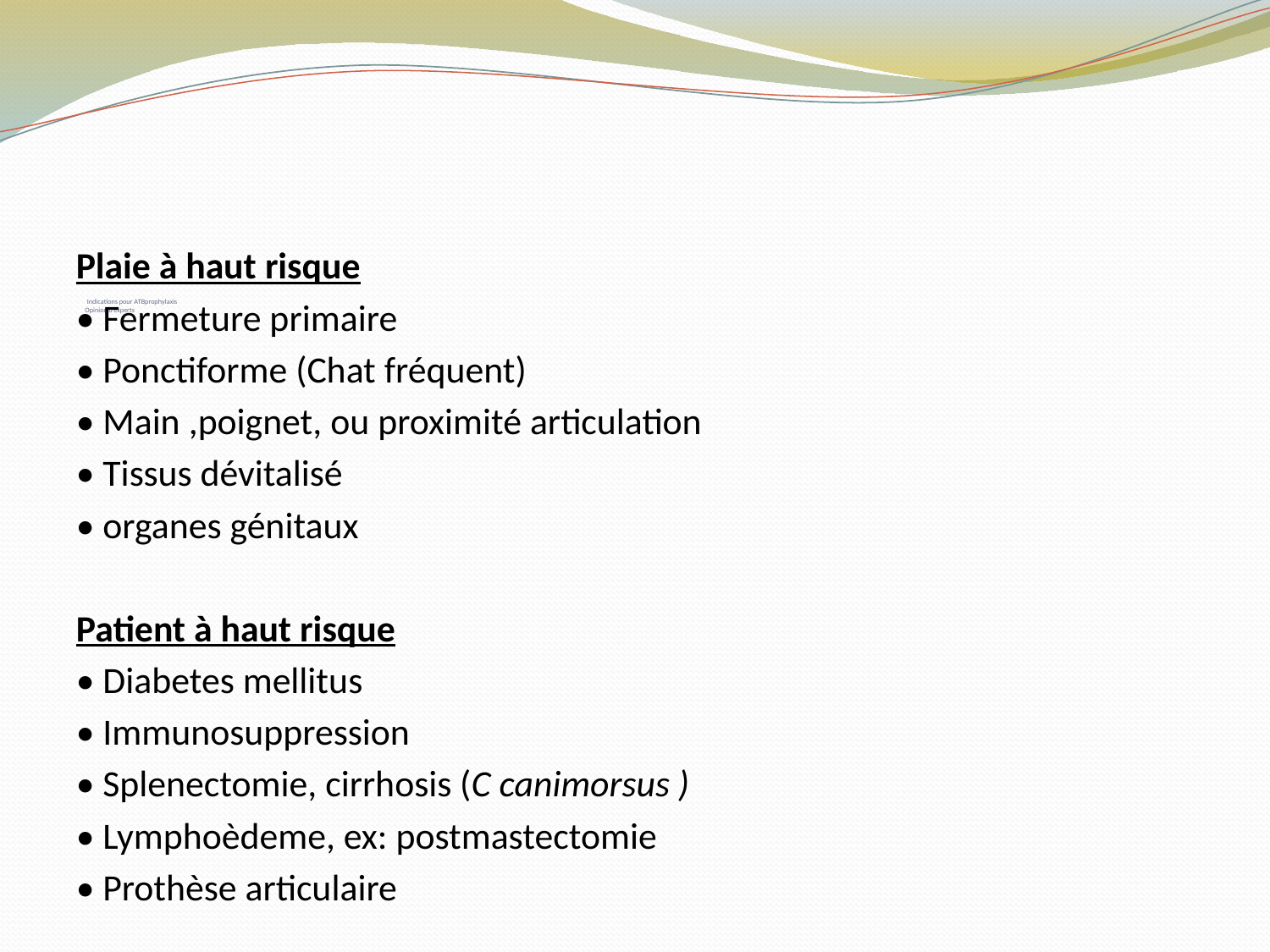

Plaie à haut risque
• Fermeture primaire
• Ponctiforme (Chat fréquent)
• Main ,poignet, ou proximité articulation
• Tissus dévitalisé
• organes génitaux

Patient à haut risque
• Diabetes mellitus
• Immunosuppression
• Splenectomie, cirrhosis (C canimorsus )
• Lymphoèdeme, ex: postmastectomie
• Prothèse articulaire

# Indications pour ATBprophylaxis Opinion d’experts